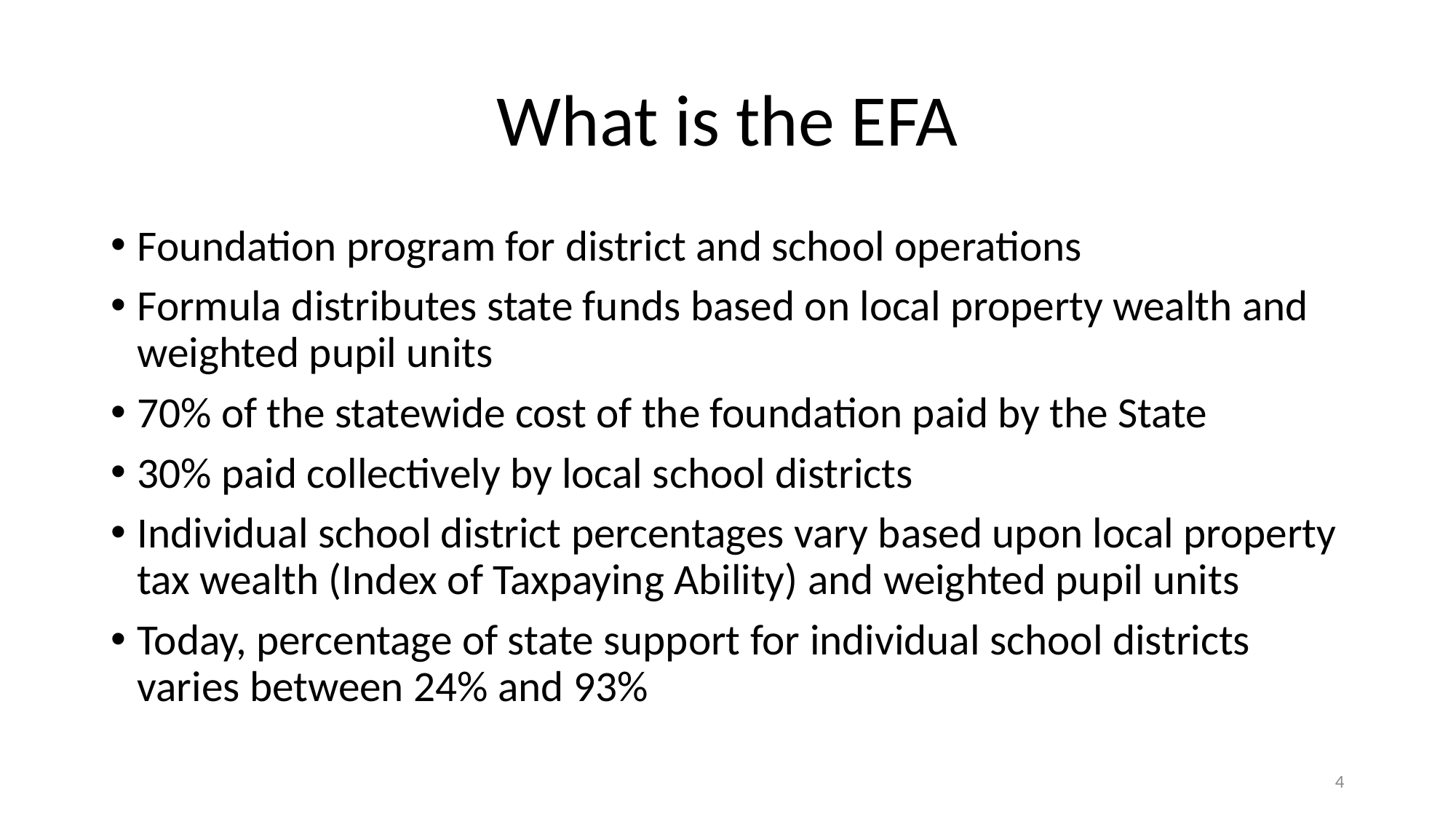

# What is the EFA
Foundation program for district and school operations
Formula distributes state funds based on local property wealth and weighted pupil units
70% of the statewide cost of the foundation paid by the State
30% paid collectively by local school districts
Individual school district percentages vary based upon local property tax wealth (Index of Taxpaying Ability) and weighted pupil units
Today, percentage of state support for individual school districts varies between 24% and 93%
4